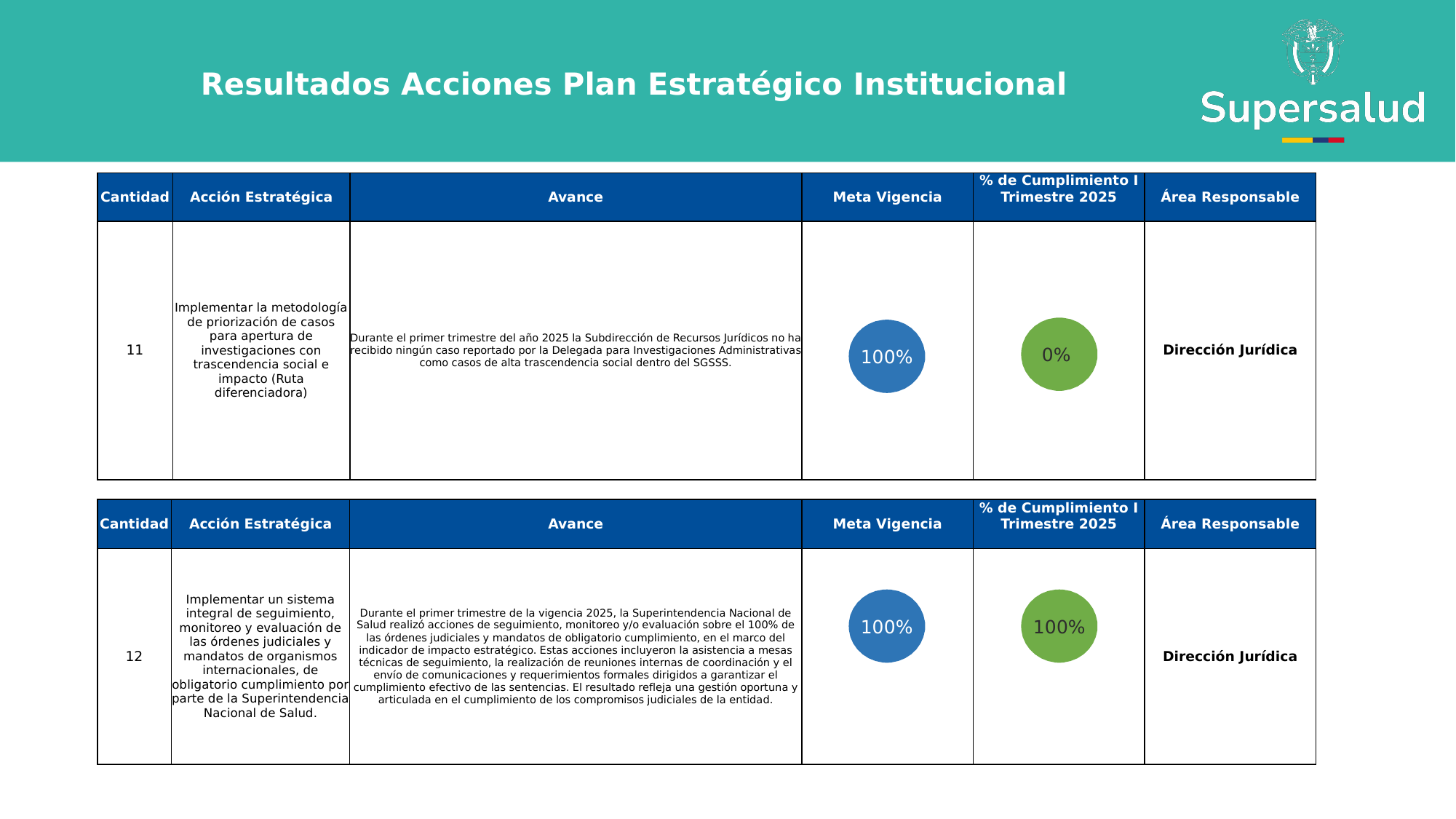

Resultados Acciones Plan Estratégico Institucional
| Cantidad | Acción Estratégica | Avance | Meta Vigencia | % de Cumplimiento I Trimestre 2025 | Área Responsable |
| --- | --- | --- | --- | --- | --- |
| 11 | Implementar la metodología de priorización de casos para apertura de investigaciones con trascendencia social e impacto (Ruta diferenciadora) | Durante el primer trimestre del año 2025 la Subdirección de Recursos Jurídicos no ha recibido ningún caso reportado por la Delegada para Investigaciones Administrativas como casos de alta trascendencia social dentro del SGSSS. |  |  | Dirección Jurídica |
0%
100%
| Cantidad | Acción Estratégica | Avance | Meta Vigencia | % de Cumplimiento I Trimestre 2025 | Área Responsable |
| --- | --- | --- | --- | --- | --- |
| 12 | Implementar un sistema integral de seguimiento, monitoreo y evaluación de las órdenes judiciales y mandatos de organismos internacionales, de obligatorio cumplimiento por parte de la Superintendencia Nacional de Salud. | Durante el primer trimestre de la vigencia 2025, la Superintendencia Nacional de Salud realizó acciones de seguimiento, monitoreo y/o evaluación sobre el 100% de las órdenes judiciales y mandatos de obligatorio cumplimiento, en el marco del indicador de impacto estratégico. Estas acciones incluyeron la asistencia a mesas técnicas de seguimiento, la realización de reuniones internas de coordinación y el envío de comunicaciones y requerimientos formales dirigidos a garantizar el cumplimiento efectivo de las sentencias. El resultado refleja una gestión oportuna y articulada en el cumplimiento de los compromisos judiciales de la entidad. |  |  | Dirección Jurídica |
100%
100%